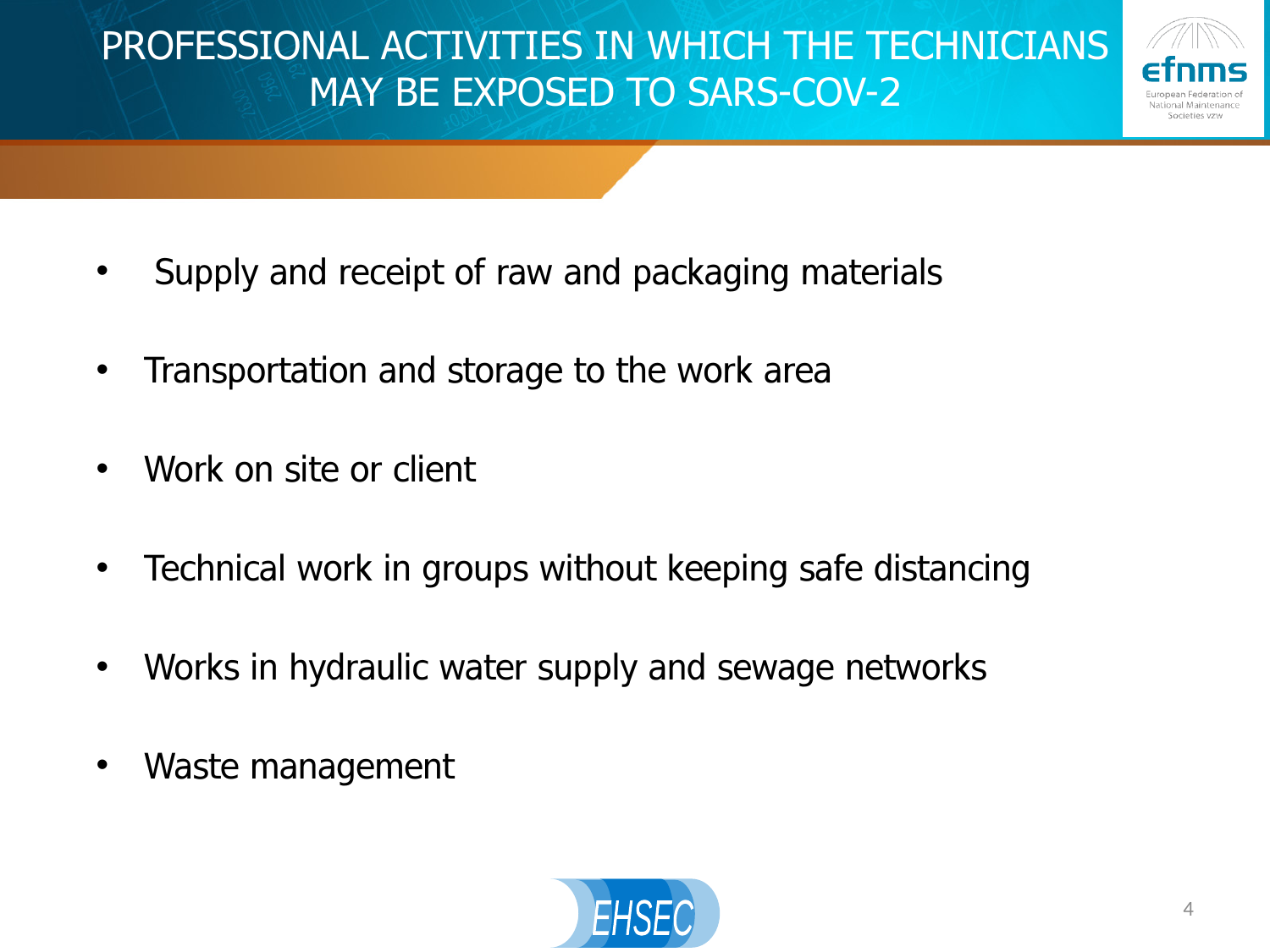

PROFESSIONAL ACTIVITIES IN WHICH THE TECHNICIANS MAY BE EXPOSED TO SARS-COV-2
 Supply and receipt of raw and packaging materials

Transportation and storage to the work area

Work on site or client

Technical work in groups without keeping safe distancing

Works in hydraulic water supply and sewage networks

Waste management

4